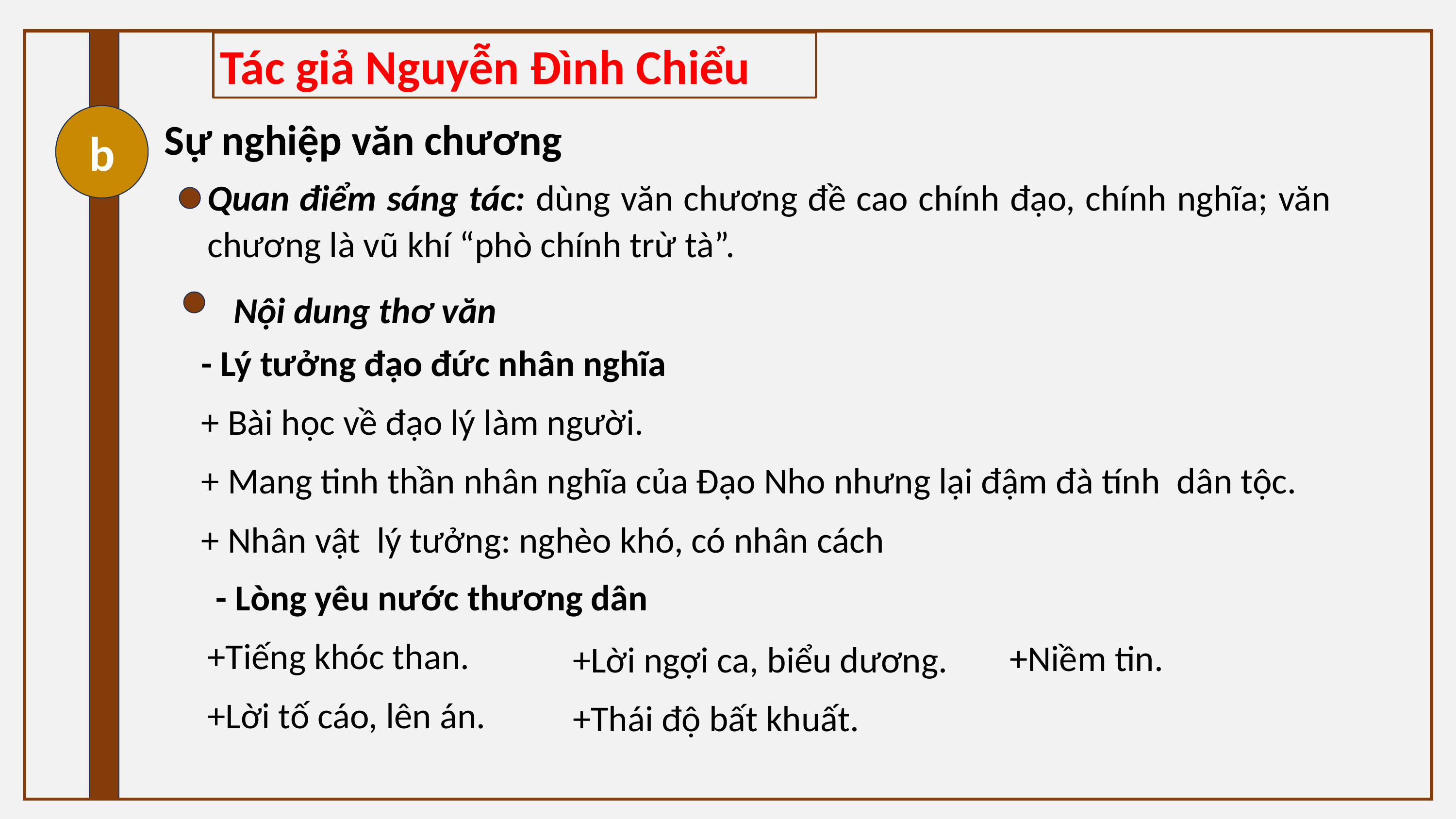

Tác giả Nguyễn Đình Chiểu
b
Sự nghiệp văn chương
Quan điểm sáng tác: dùng văn chương đề cao chính đạo, chính nghĩa; văn chương là vũ khí “phò chính trừ tà”.

Nội dung thơ văn

- Lý tưởng đạo đức nhân nghĩa
+ Bài học về đạo lý làm người.
+ Mang tinh thần nhân nghĩa của Đạo Nho nhưng lại đậm đà tính  dân tộc.
+ Nhân vật  lý tưởng: nghèo khó, có nhân cách
 - Lòng yêu nước thương dân
+Tiếng khóc than.
+Lời tố cáo, lên án.
+Niềm tin.
+Lời ngợi ca, biểu dương.
+Thái độ bất khuất.